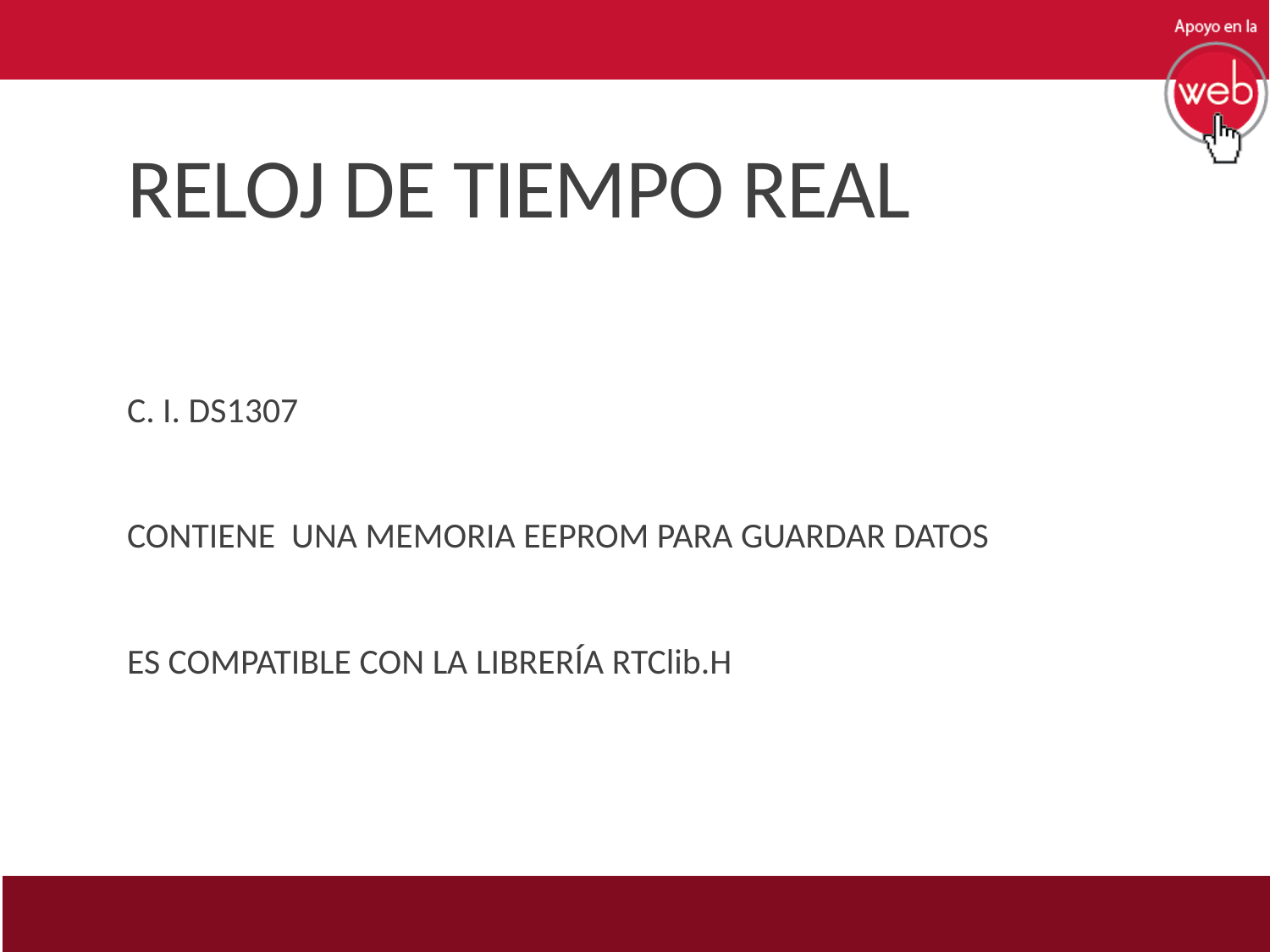

# RELOJ DE TIEMPO REAL

C. I. DS1307

CONTIENE  UNA MEMORIA EEPROM PARA GUARDAR DATOS

ES COMPATIBLE CON LA LIBRERÍA RTClib.H